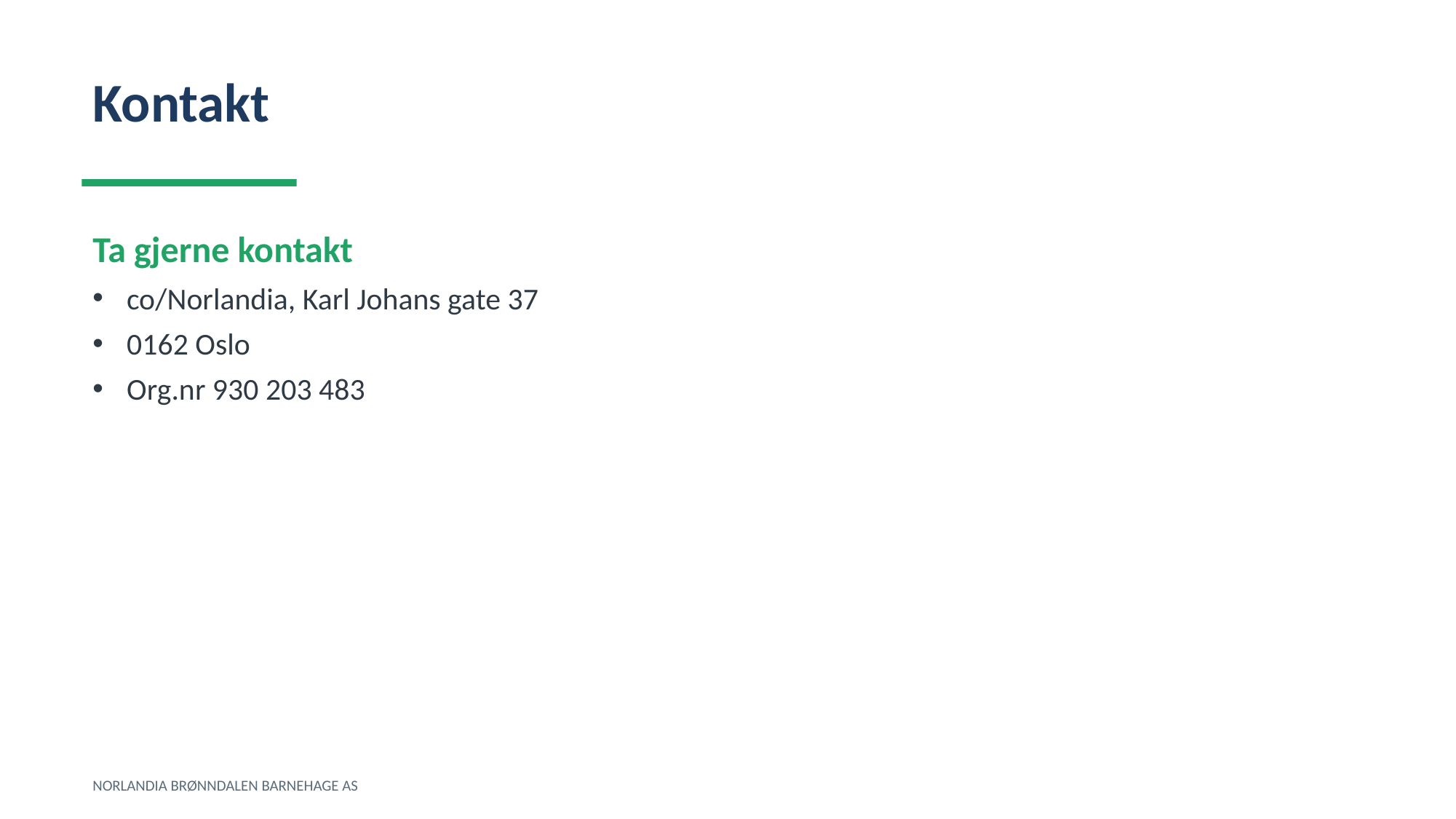

Kontakt

Ta gjerne kontakt
co/Norlandia, Karl Johans gate 37
0162 Oslo
Org.nr 930 203 483
NORLANDIA BRØNNDALEN BARNEHAGE AS